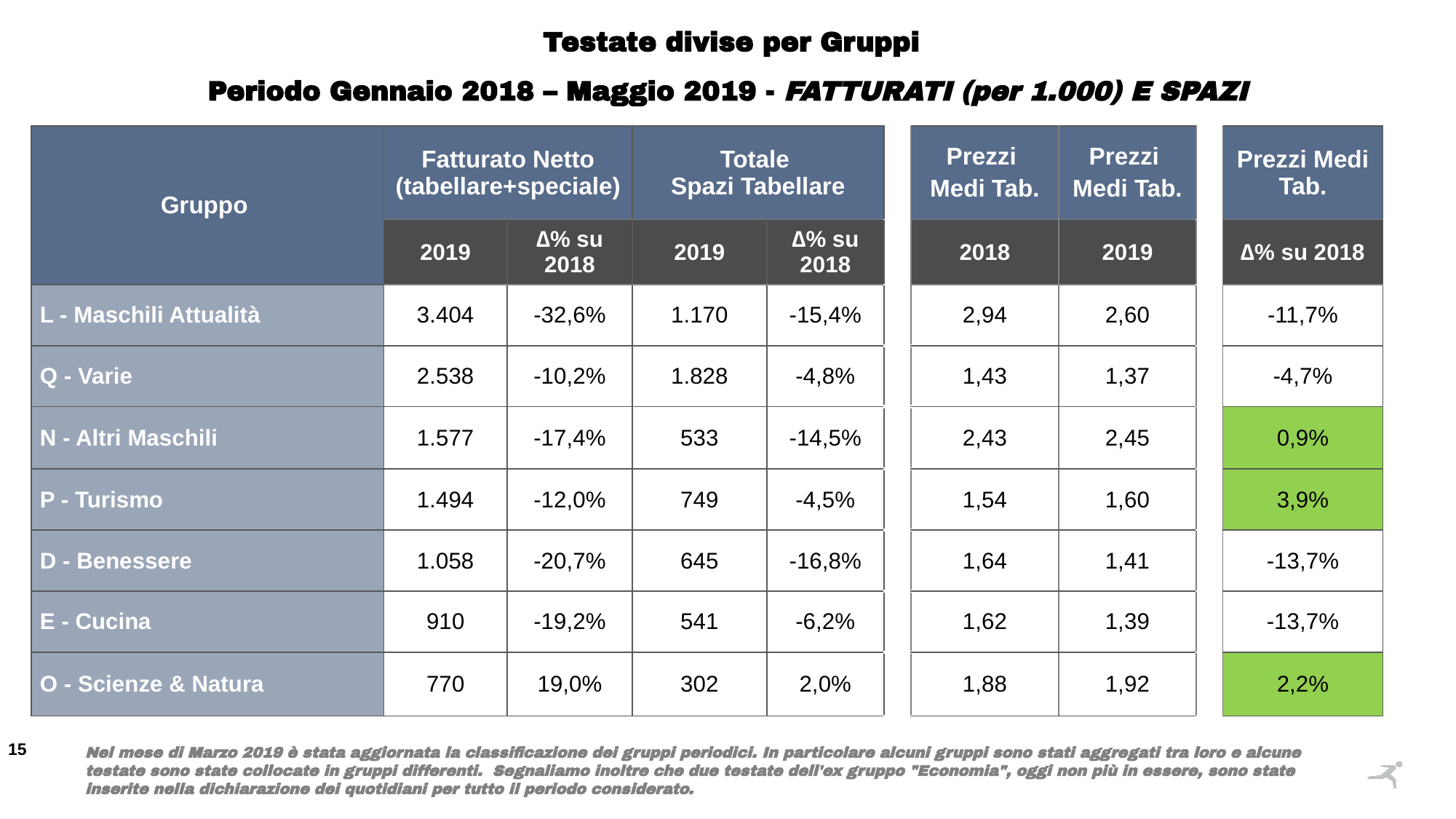

Testate divise per Gruppi
Periodo Gennaio 2018 – Maggio 2019 - FATTURATI (per 1.000) E SPAZI
| Gruppo | Fatturato Netto (tabellare+speciale) |  | Totale Spazi Tabellare |  |  | Prezzi Medi Tab. | Prezzi Medi Tab. |  | Prezzi Medi Tab. |
| --- | --- | --- | --- | --- | --- | --- | --- | --- | --- |
|  | 2019 | ∆% su 2018 | 2019 | ∆% su 2018 |  | 2018 | 2019 |  | ∆% su 2018 |
| L - Maschili Attualità | 3.404 | -32,6% | 1.170 | -15,4% |  | 2,94 | 2,60 |  | -11,7% |
| Q - Varie | 2.538 | -10,2% | 1.828 | -4,8% |  | 1,43 | 1,37 |  | -4,7% |
| N - Altri Maschili | 1.577 | -17,4% | 533 | -14,5% |  | 2,43 | 2,45 |  | 0,9% |
| P - Turismo | 1.494 | -12,0% | 749 | -4,5% |  | 1,54 | 1,60 |  | 3,9% |
| D - Benessere | 1.058 | -20,7% | 645 | -16,8% |  | 1,64 | 1,41 |  | -13,7% |
| E - Cucina | 910 | -19,2% | 541 | -6,2% |  | 1,62 | 1,39 |  | -13,7% |
| O - Scienze & Natura | 770 | 19,0% | 302 | 2,0% |  | 1,88 | 1,92 |  | 2,2% |
Nel mese di Marzo 2019 è stata aggiornata la classificazione dei gruppi periodici. In particolare alcuni gruppi sono stati aggregati tra loro e alcune testate sono state collocate in gruppi differenti.  Segnaliamo inoltre che due testate dell'ex gruppo "Economia", oggi non più in essere, sono state inserite nella dichiarazione dei quotidiani per tutto il periodo considerato.